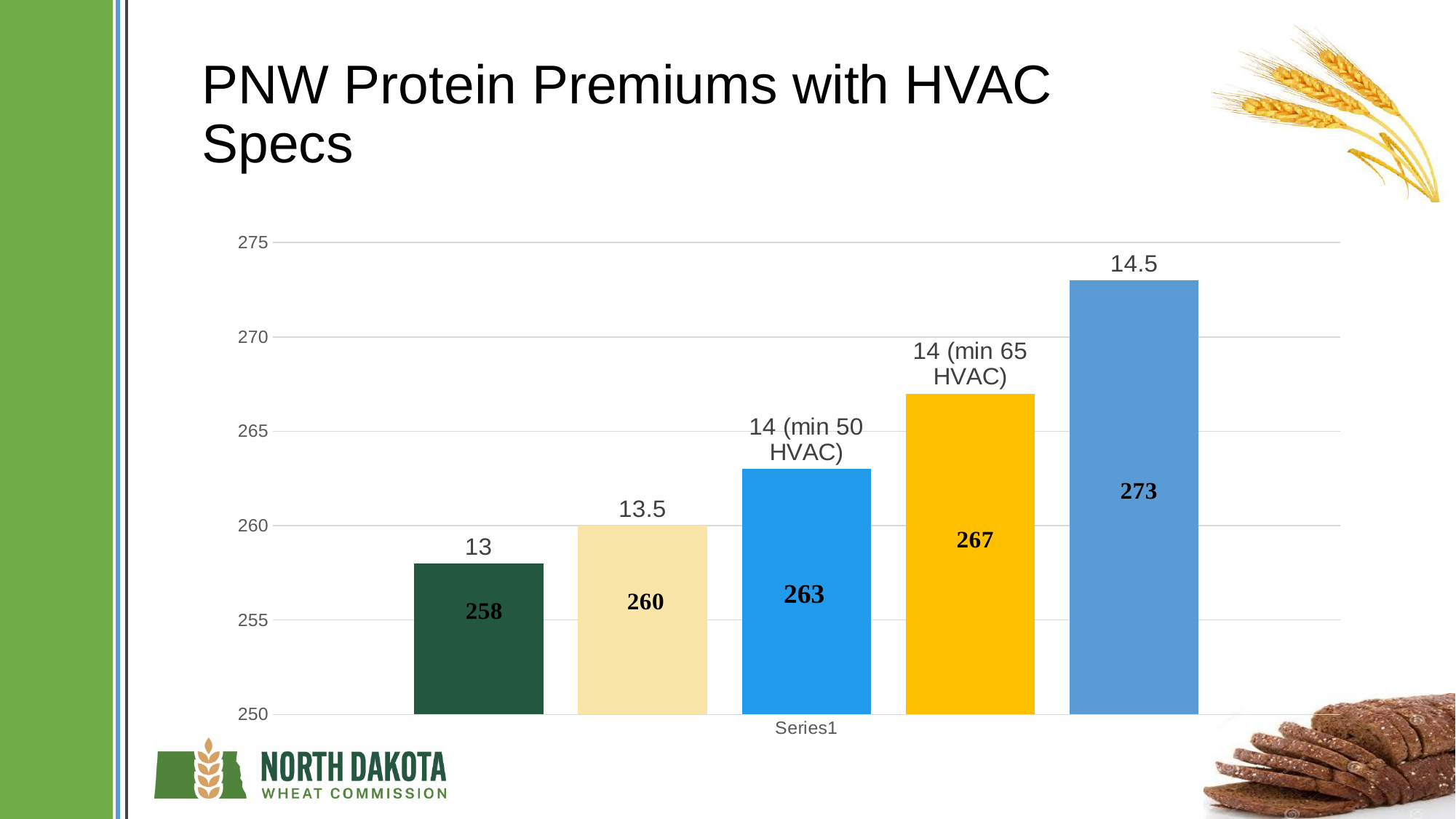

# PNW Protein Premiums with HVAC Specs

### Chart

| Category | 13 | 13.5 | 14 (min 50 HVAC) | 14 (min 65 HVAC) | 14.5 |
|---|---|---|---|---|---|
|  | 258.0 | 260.0 | 263.0 | 267.0 | 273.0 |